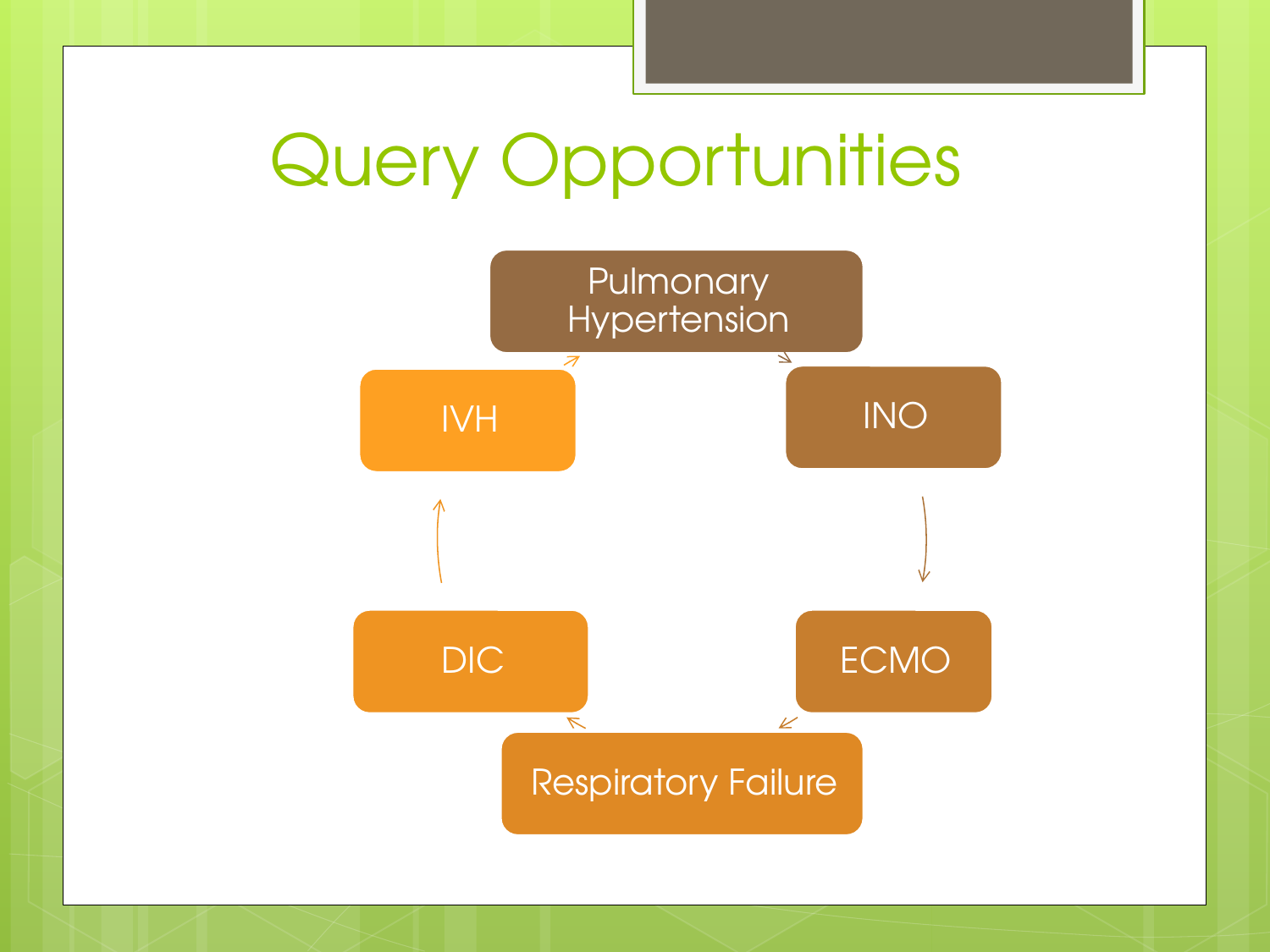

# Query Opportunities
Pulmonary Hypertension
INO
ECMO
Respiratory Failure
DIC
IVH